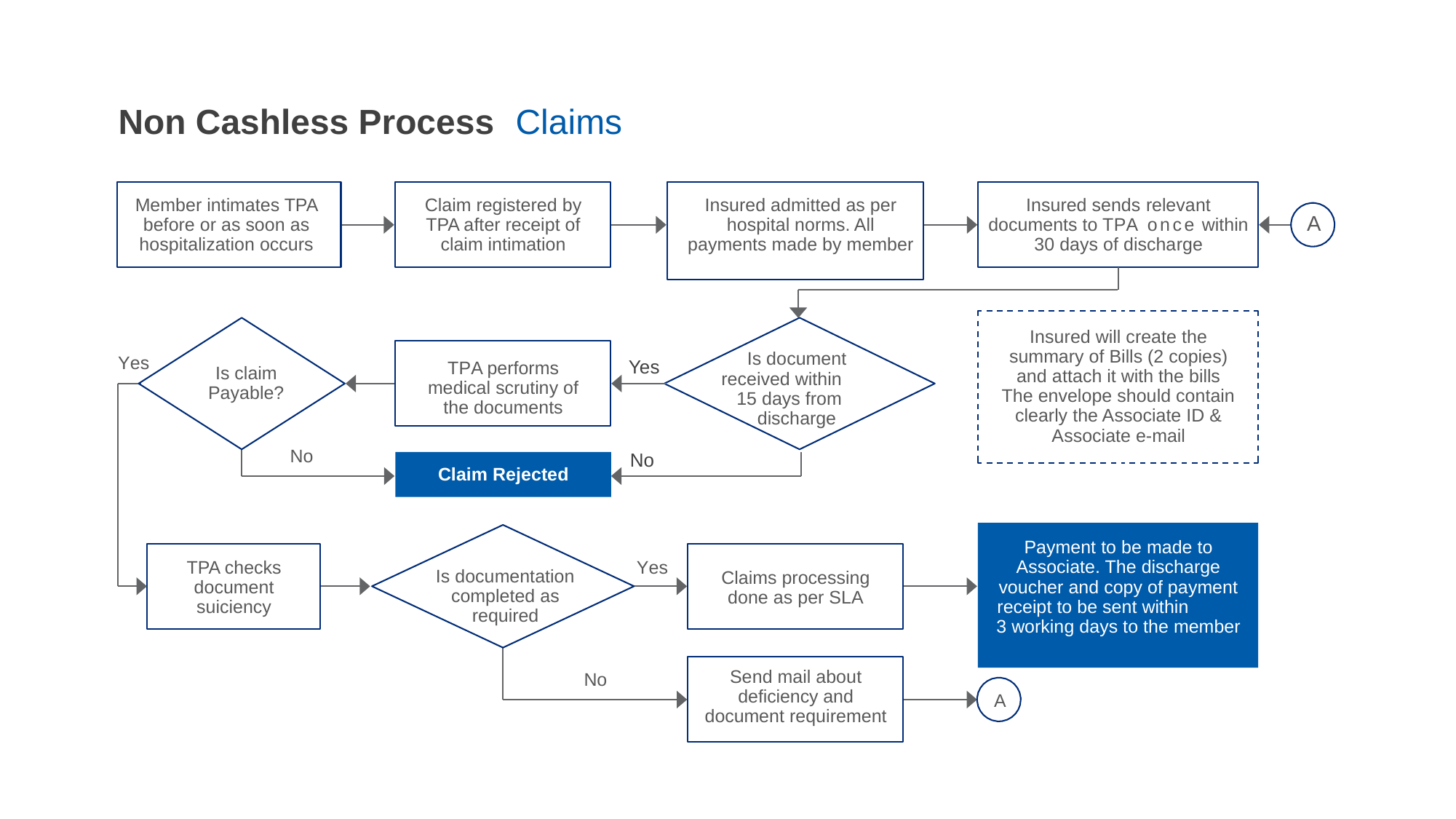

Non Cashless Process
Claims

Member intimates TPA before or as soon as hospitalization occurs
Claim registered by TPA after receipt of claim intimation
Insured admitted as per hospital norms. All payments made by member
Insured sends relevant documents to TPA  once within 30 days of discharge

A

Insured will create the summary of Bills (2 copies) and attach it with the bills
The envelope should contain clearly the Associate ID & Associate e-mail

Is document received within       15 days from    discharge

Yes
Yes
TPA performs medical scrutiny of the documents

Is claim
Payable?

No
No

Claim Rejected

Payment to be made to Associate. The discharge voucher and copy of payment receipt to be sent within           3 working days to the member

TPA checks document suiciency
Yes
Is documentation completed as required
Claims processing done as per SLA

Send mail about deficiency and document requirement
No

A